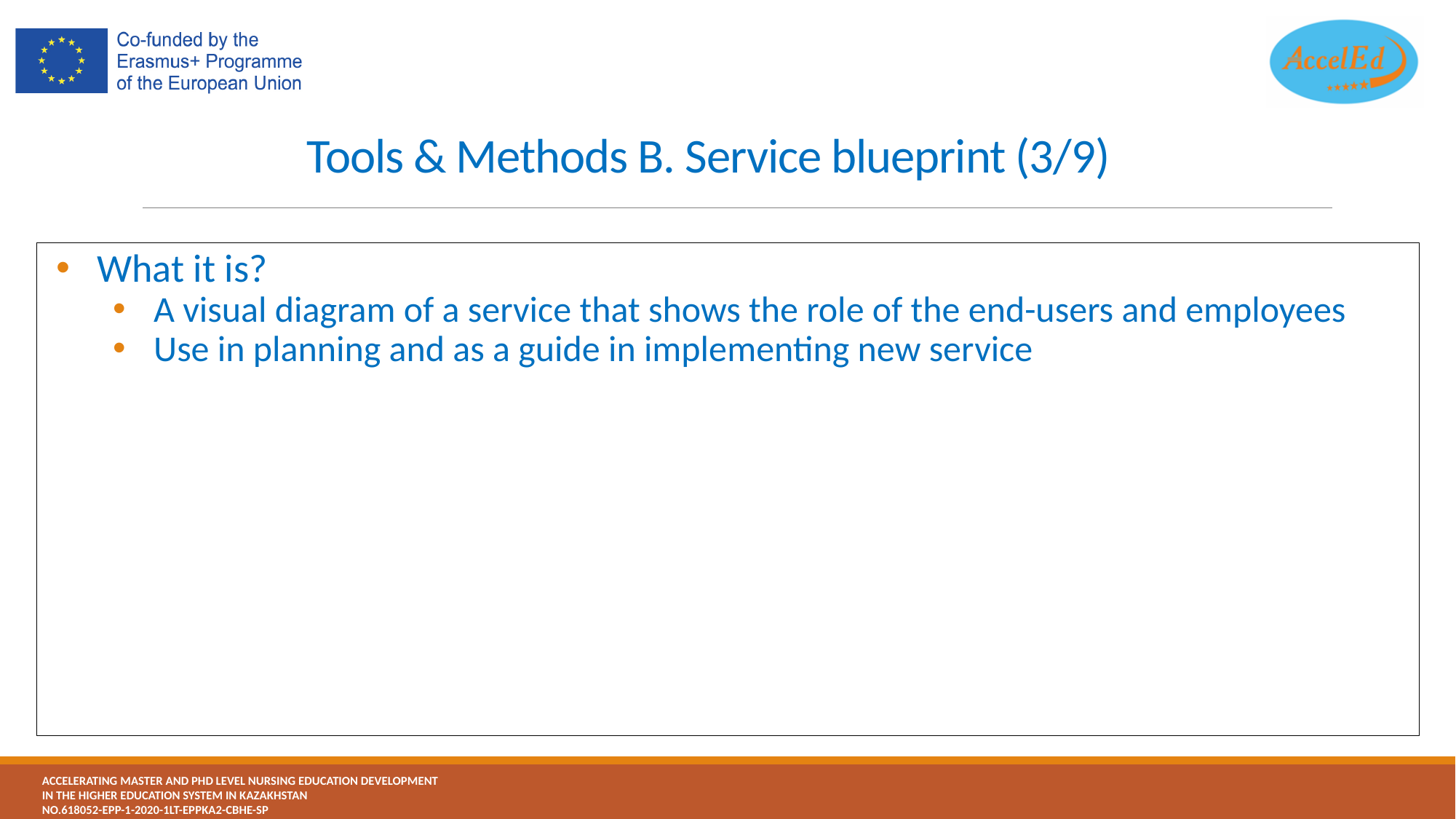

# Tools & Methods B. Service blueprint (3/9)
What it is?
A visual diagram of a service that shows the role of the end-users and employees
Use in planning and as a guide in implementing new service